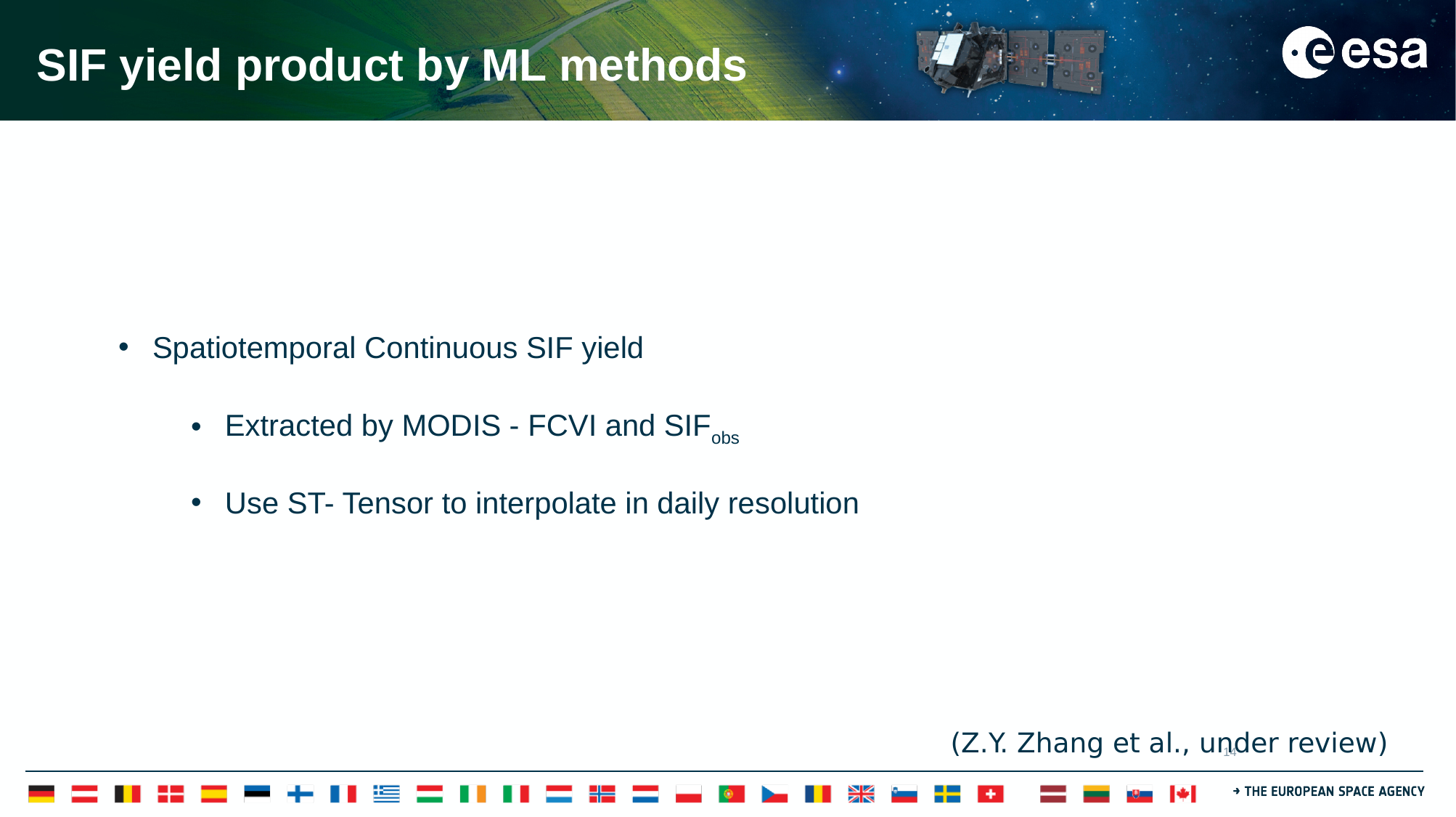

# SIF yield product by ML methods
Spatiotemporal Continuous SIF yield
Extracted by MODIS - FCVI and SIFobs
Use ST- Tensor to interpolate in daily resolution
(Z.Y. Zhang et al., under review)